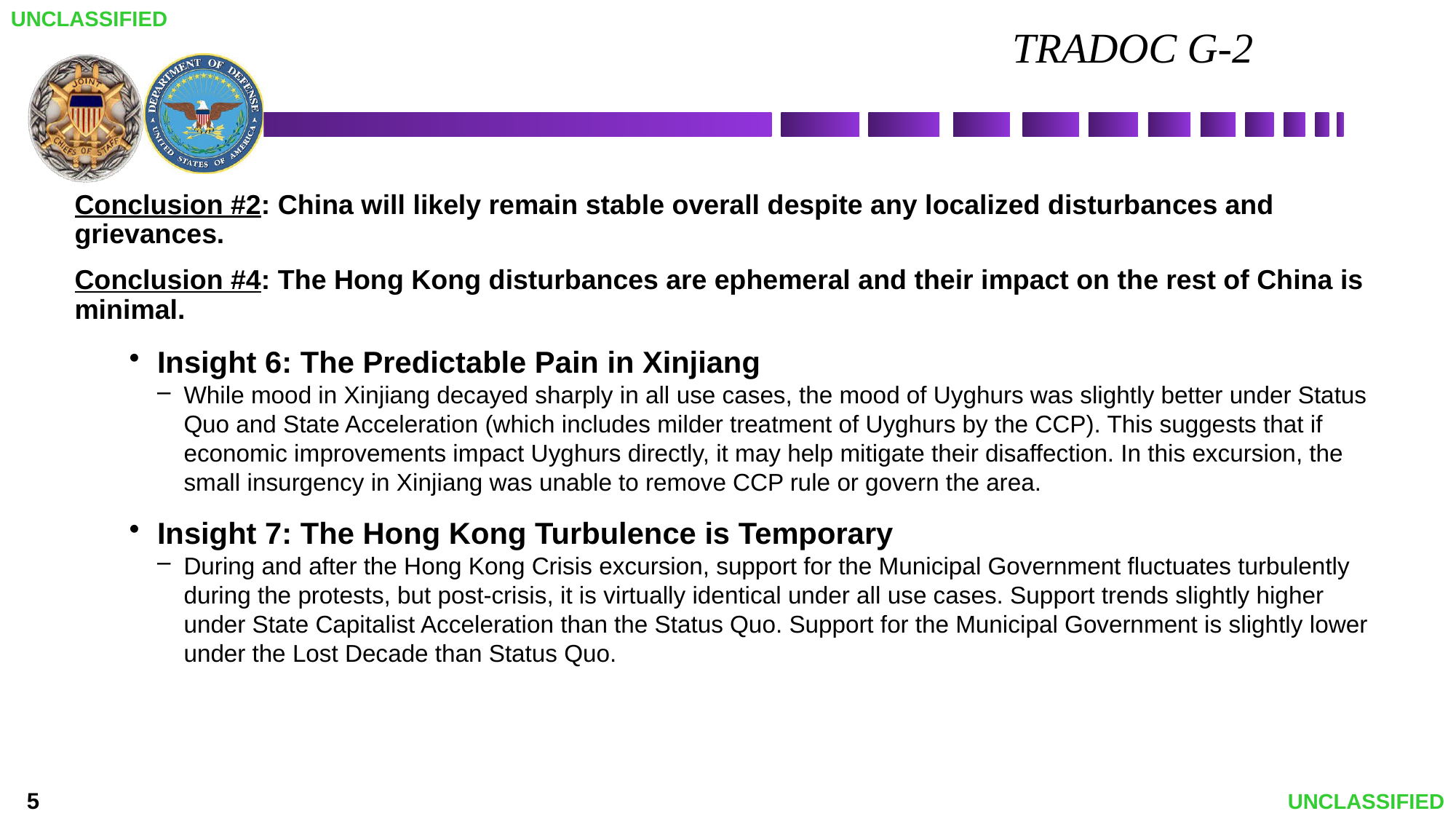

# TRADOC G-2
Conclusion #2: China will likely remain stable overall despite any localized disturbances and grievances.
Conclusion #4: The Hong Kong disturbances are ephemeral and their impact on the rest of China is minimal.
Insight 6: The Predictable Pain in Xinjiang
While mood in Xinjiang decayed sharply in all use cases, the mood of Uyghurs was slightly better under Status Quo and State Acceleration (which includes milder treatment of Uyghurs by the CCP). This suggests that if economic improvements impact Uyghurs directly, it may help mitigate their disaffection. In this excursion, the small insurgency in Xinjiang was unable to remove CCP rule or govern the area.
Insight 7: The Hong Kong Turbulence is Temporary
During and after the Hong Kong Crisis excursion, support for the Municipal Government fluctuates turbulently during the protests, but post-crisis, it is virtually identical under all use cases. Support trends slightly higher under State Capitalist Acceleration than the Status Quo. Support for the Municipal Government is slightly lower under the Lost Decade than Status Quo.